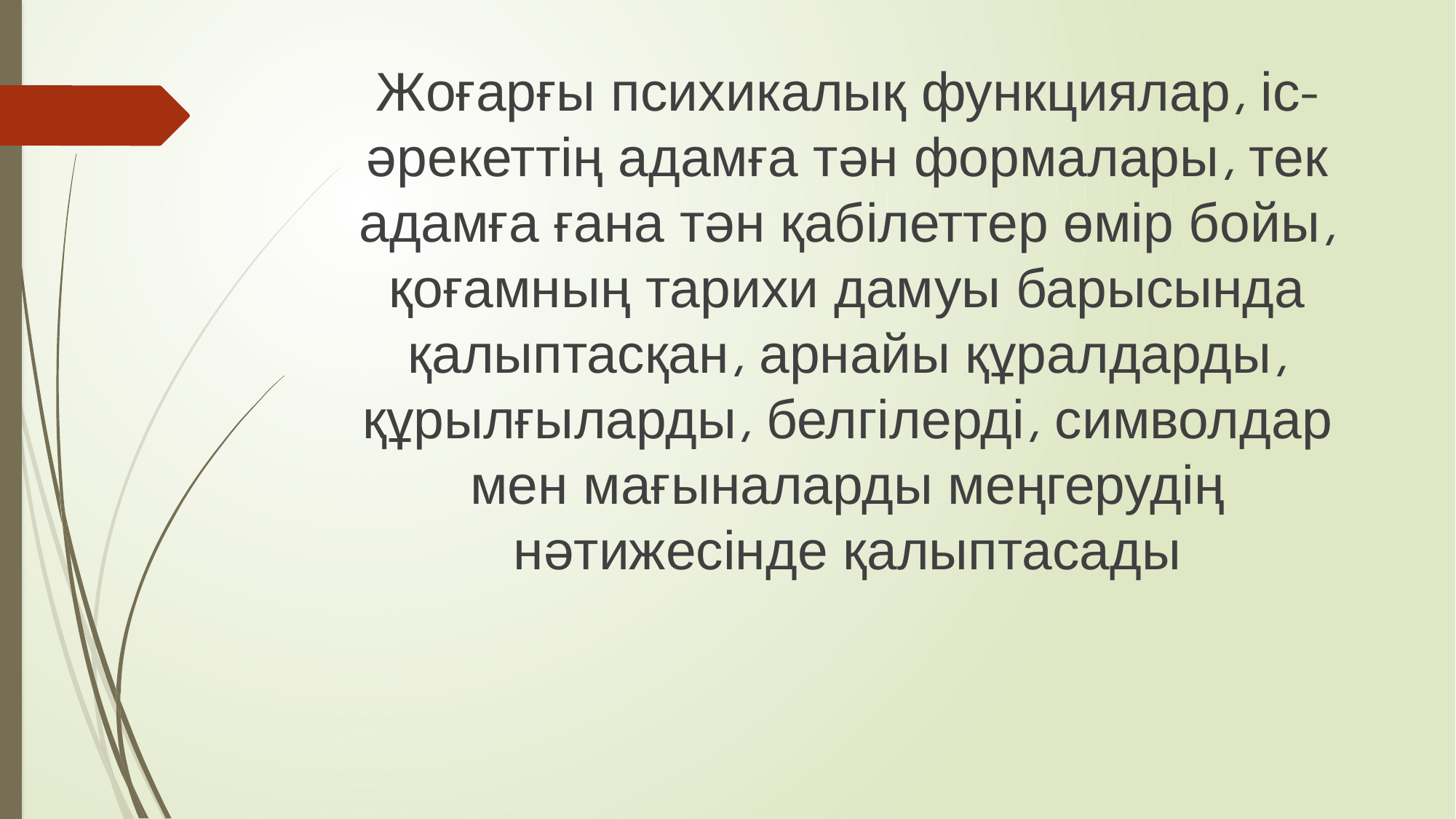

Жоғарғы психикалық функциялар, іс-әрекеттің адамға тән формалары, тек адамға ғана тән қабілеттер өмір бойы, қоғамның тарихи дамуы барысында қалыптасқан, арнайы құралдарды, құрылғыларды, белгілерді, символдар мен мағыналарды меңгерудің нәтижесінде қалыптасады